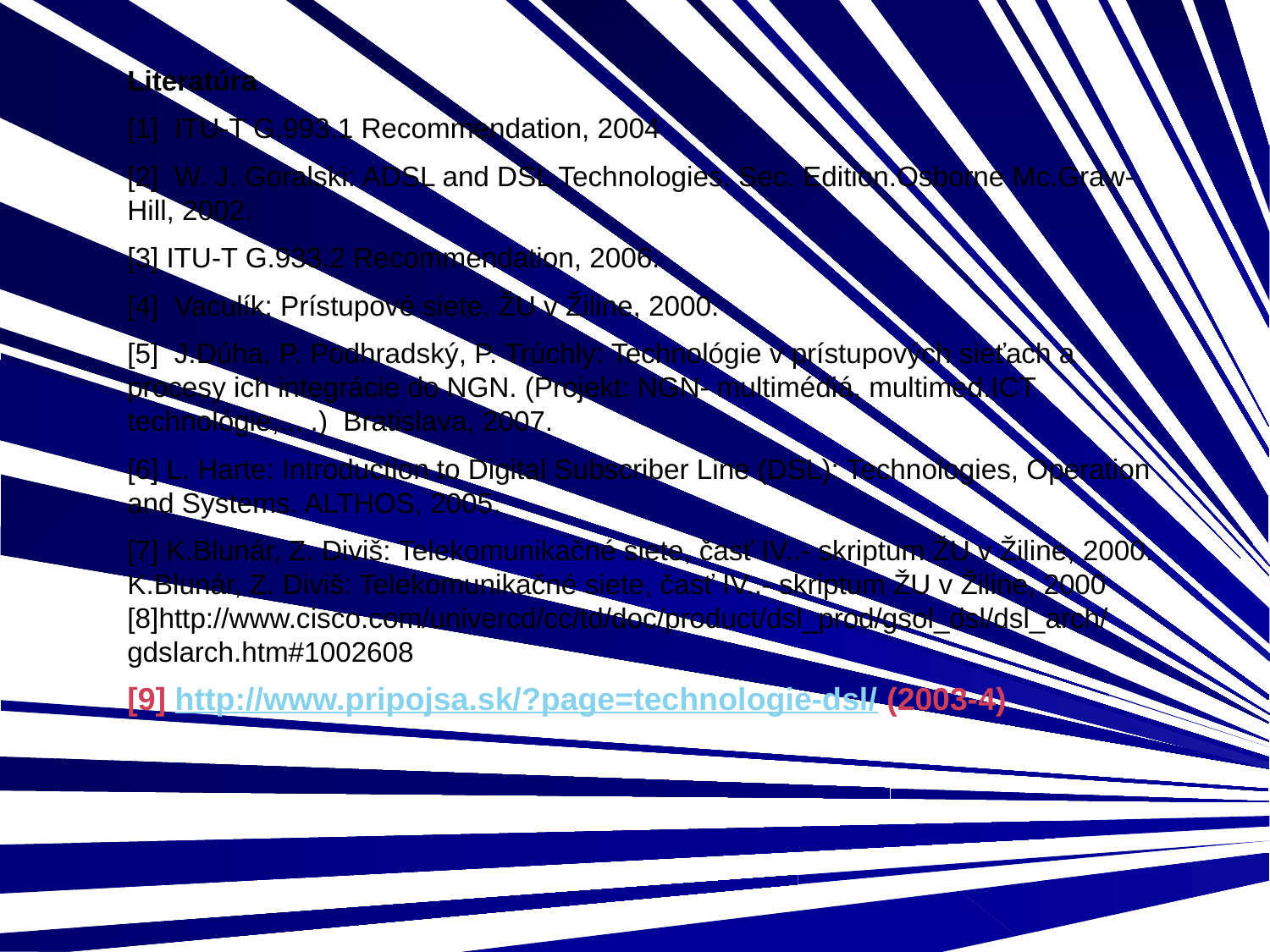

Literatúra
[1]  ITU-T G.993.1 Recommendation, 2004
[2]  W. J. Goralski: ADSL and DSL Technologies. Sec. Edition.Osborne Mc.Graw-Hill, 2002.
[3] ITU-T G.933.2 Recommendation, 2006.
[4]  Vaculík: Prístupové siete. ŽU v Žiline, 2000.
[5]  J.Dúha, P. Podhradský, P. Trúchly: Technológie v prístupových sieťach a procesy ich integrácie do NGN. (Projekt: NGN- multimédiá, multimed.ICT technológie,... .)  Bratislava, 2007.
[6] L. Harte: Introduction to Digital Subscriber Line (DSL): Technologies, Operation and Systems. ALTHOS, 2005.
[7] K.Blunár, Z. Diviš: Telekomunikačné siete, časť IV..- skriptum ŽU v Žiline, 2000.
K.Blunár, Z. Diviš: Telekomunikačné siete, časť IV..- skriptum ŽU v Žiline, 2000
[8]http://www.cisco.com/univercd/cc/td/doc/product/dsl_prod/gsol_dsl/dsl_arch/gdslarch.htm#1002608
[9] http://www.pripojsa.sk/?page=technologie-dsl/ (2003-4)